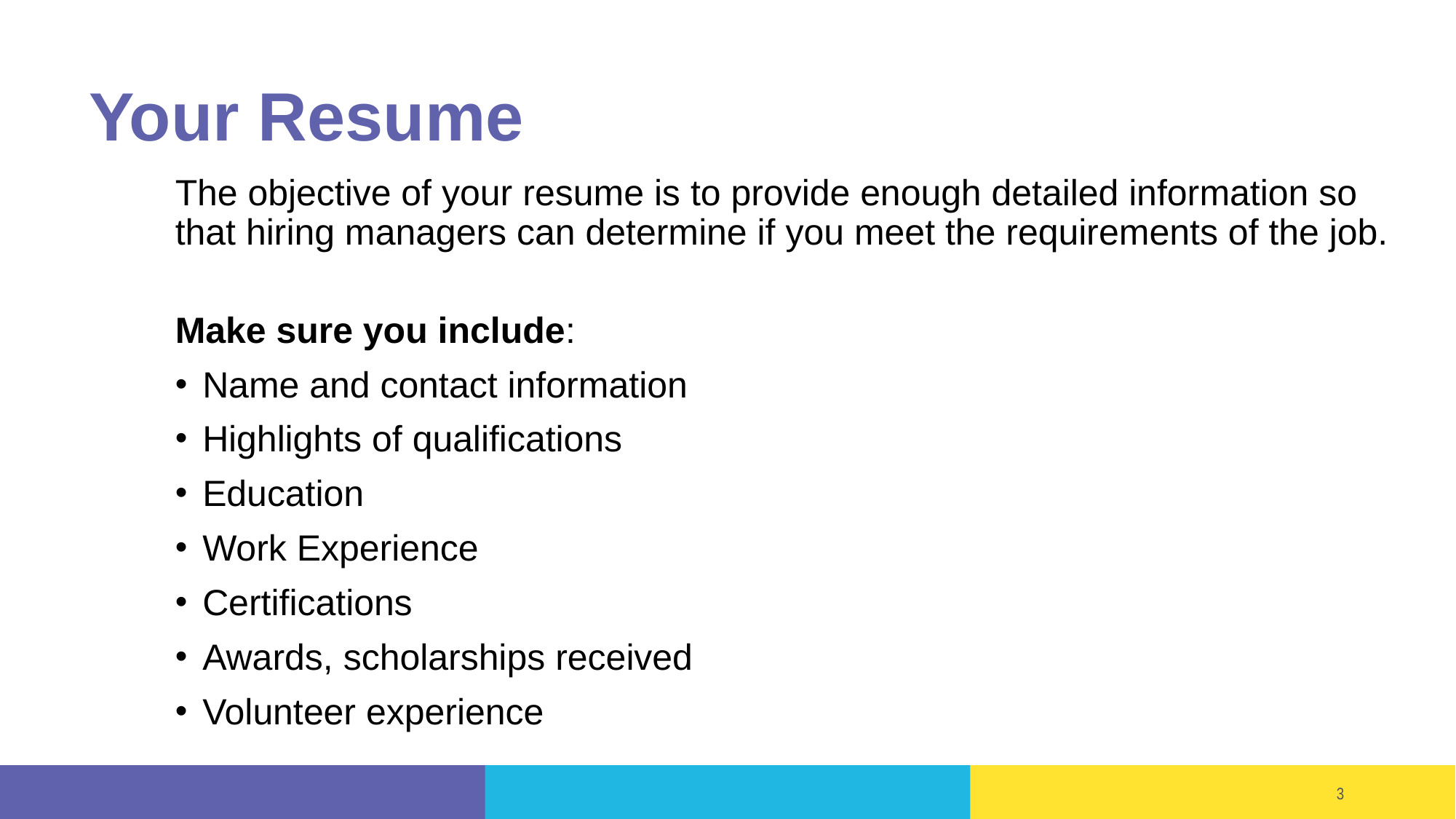

# Your Resume
The objective of your resume is to provide enough detailed information so that hiring managers can determine if you meet the requirements of the job.
Make sure you include:
Name and contact information
Highlights of qualifications
Education
Work Experience
Certifications
Awards, scholarships received
Volunteer experience
3